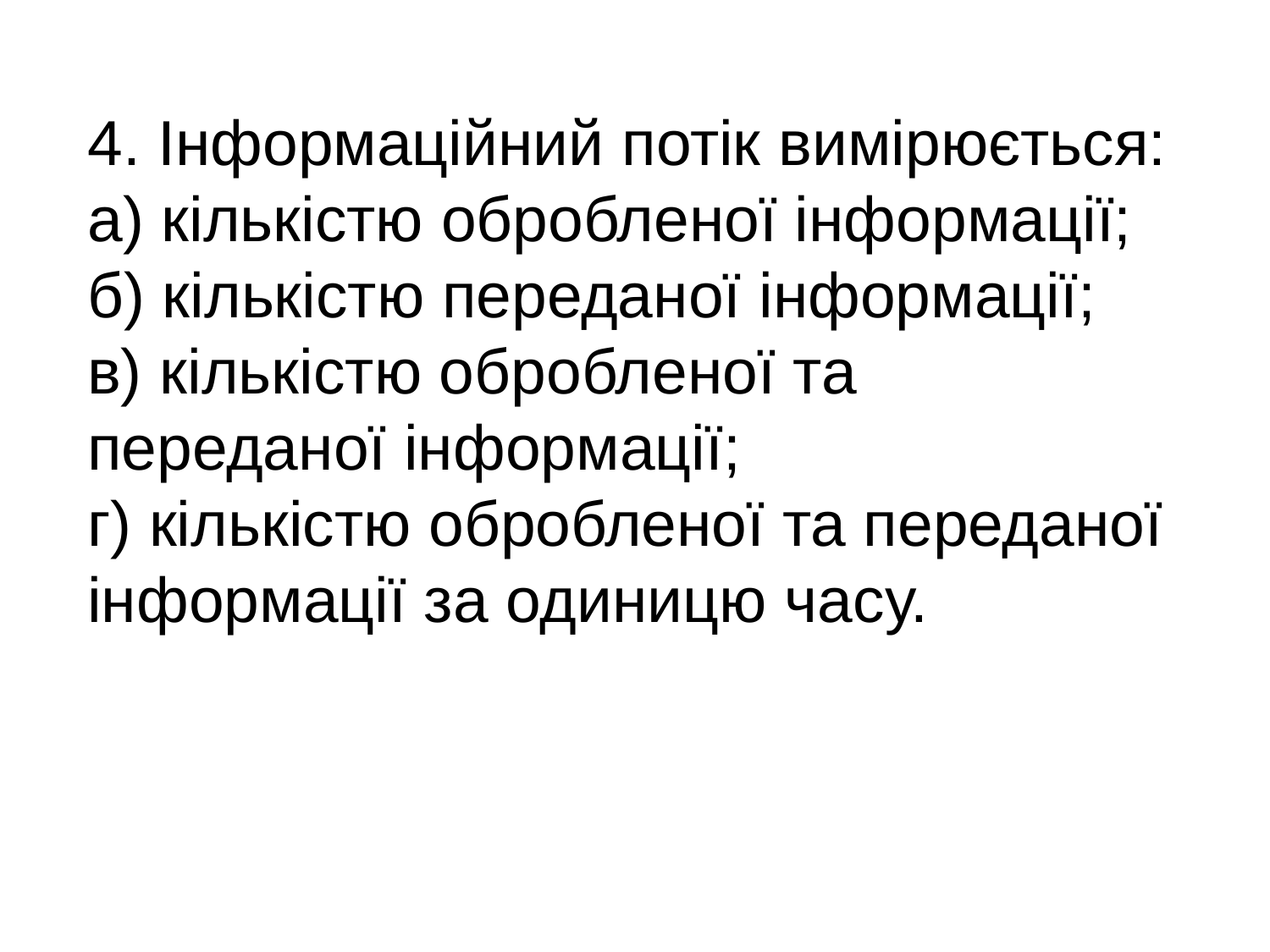

4. Інформаційний потік вимірюється:
а) кількістю обробленої інформації;
б) кількістю переданої інформації;
в) кількістю обробленої та переданої інформації;
г) кількістю обробленої та переданої інформації за одиницю часу.